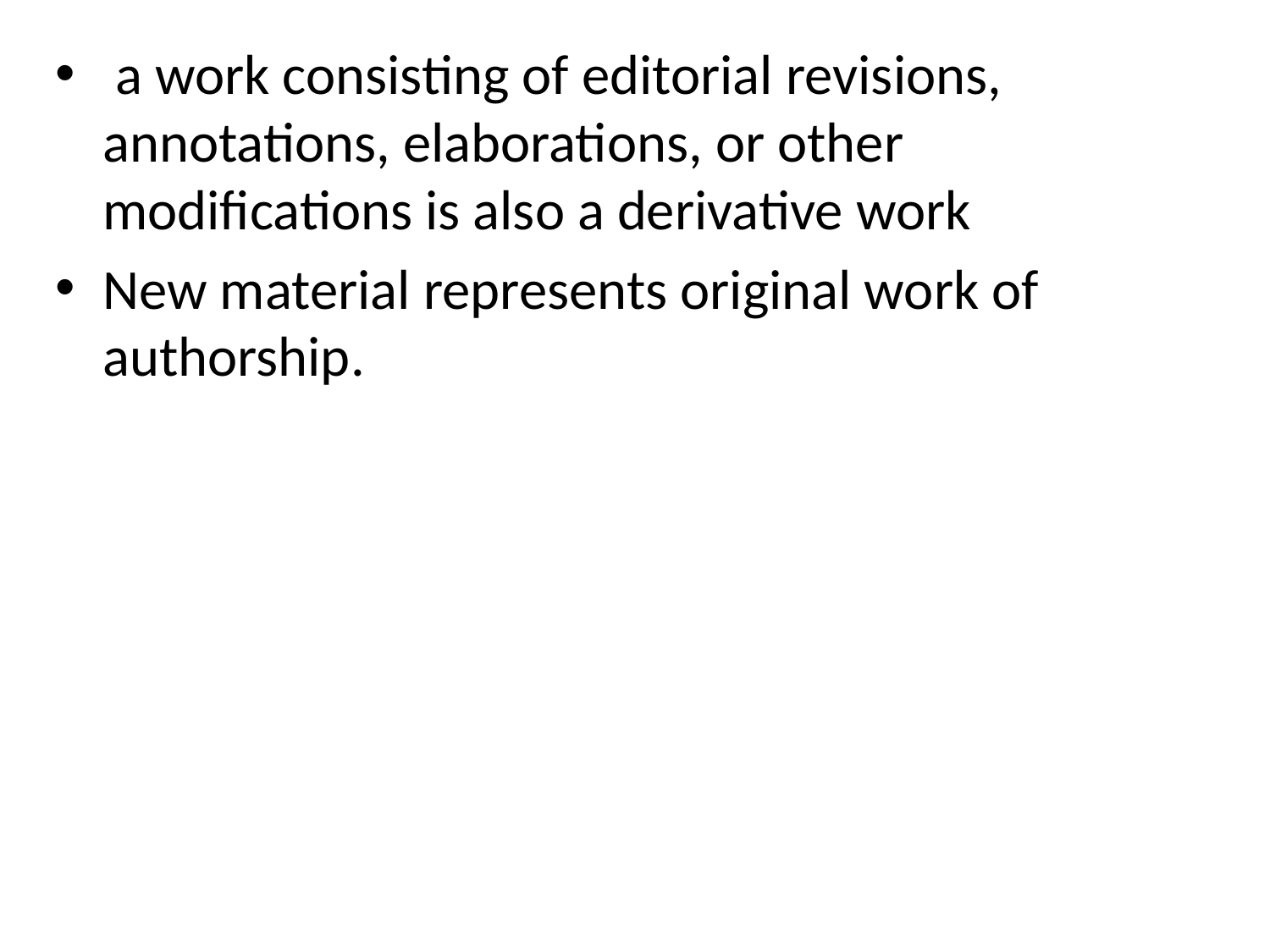

a work consisting of editorial revisions, annotations, elaborations, or other modifications is also a derivative work
New material represents original work of authorship.